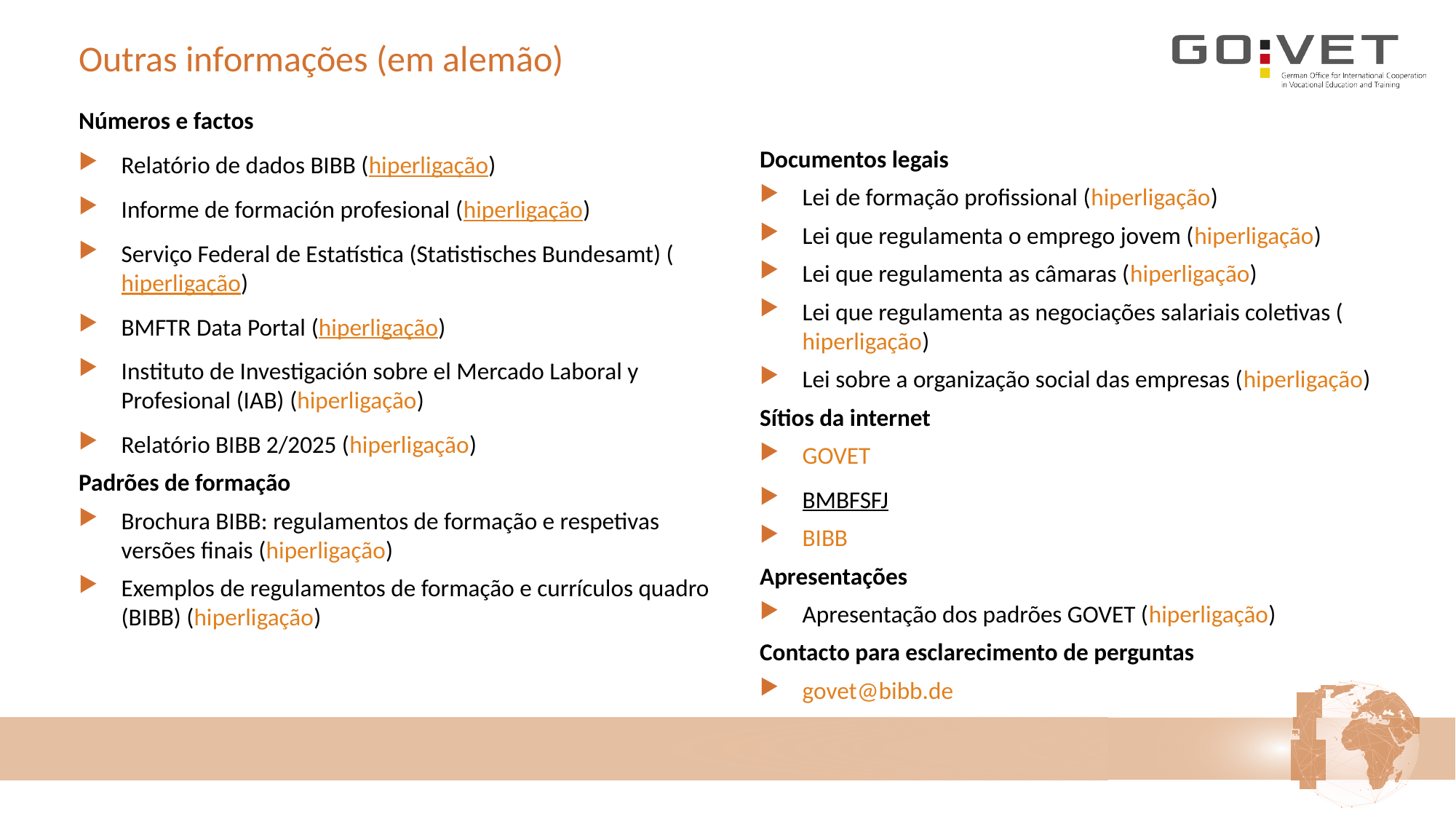

# Outras informações (em alemão)
Números e factos
Relatório de dados BIBB (hiperligação)
Informe de formación profesional (hiperligação)
Serviço Federal de Estatística (Statistisches Bundesamt) (hiperligação)
BMFTR Data Portal (hiperligação)
Instituto de Investigación sobre el Mercado Laboral y Profesional (IAB) (hiperligação)
Relatório BIBB 2/2025 (hiperligação)
Padrões de formação
Brochura BIBB: regulamentos de formação e respetivas versões finais (hiperligação)
Exemplos de regulamentos de formação e currículos quadro (BIBB) (hiperligação)

Documentos legais
Lei de formação profissional (hiperligação)
Lei que regulamenta o emprego jovem (hiperligação)
Lei que regulamenta as câmaras (hiperligação)
Lei que regulamenta as negociações salariais coletivas (hiperligação)
Lei sobre a organização social das empresas (hiperligação)
Sítios da internet
GOVET
BMBFSFJ
BIBB
Apresentações
Apresentação dos padrões GOVET (hiperligação)
Contacto para esclarecimento de perguntas
govet@bibb.de